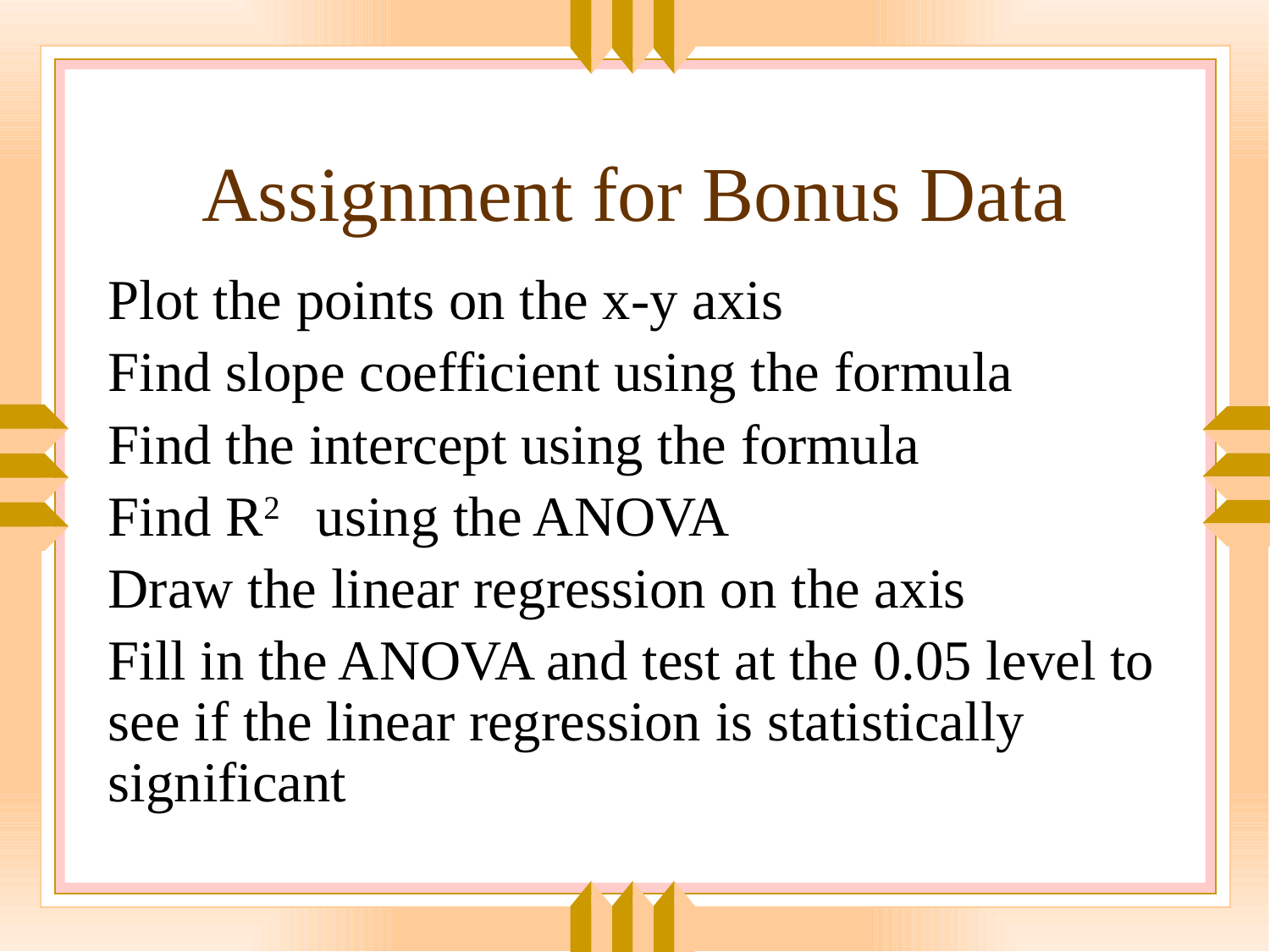

# Assignment for Bonus Data
Plot the points on the x-y axis
Find slope coefficient using the formula
Find the intercept using the formula
Find R2   using the ANOVA
Draw the linear regression on the axis
Fill in the ANOVA and test at the 0.05 level to see if the linear regression is statistically significant